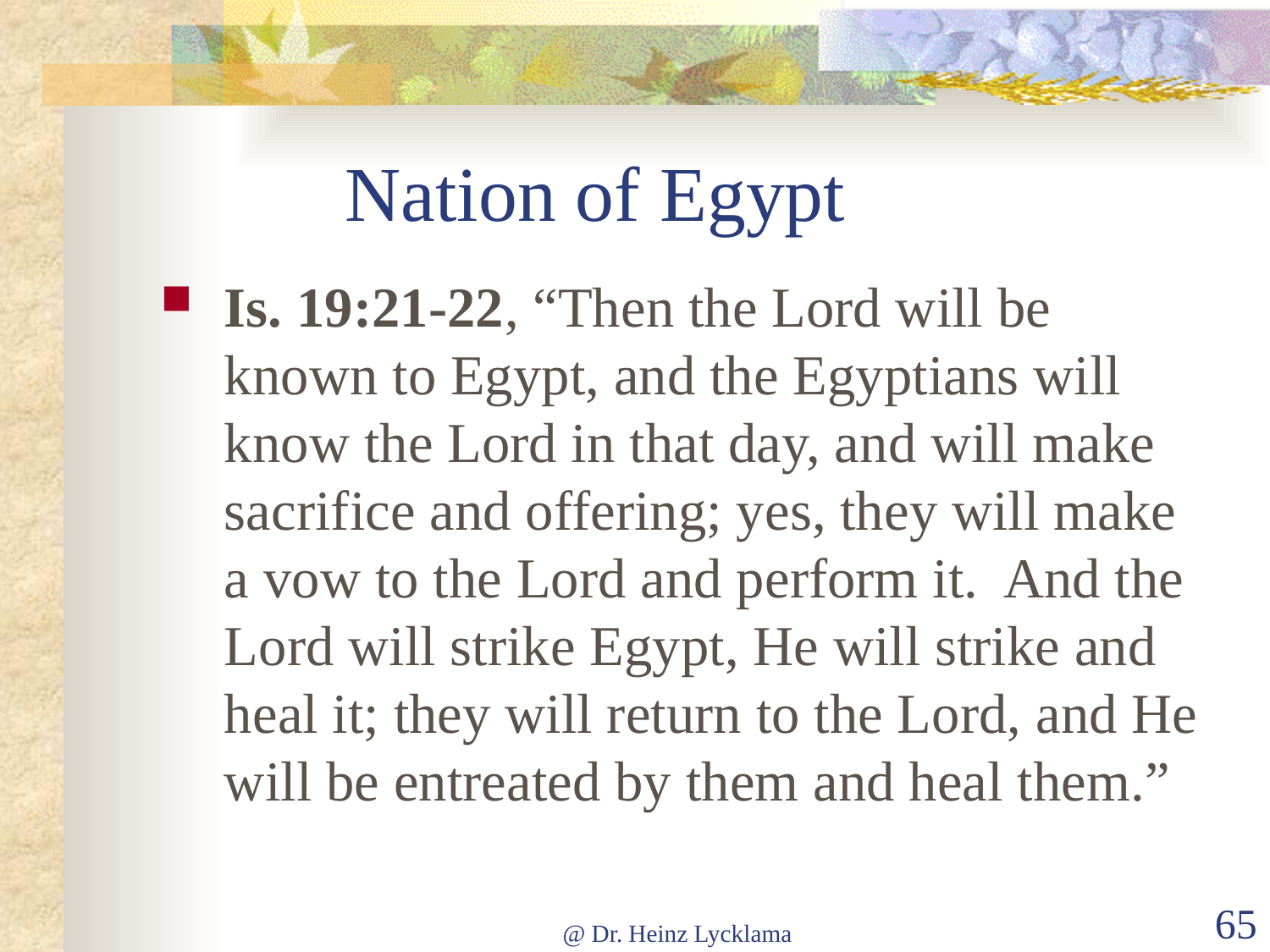

# Nation of Egypt
Is. 19:21-22, “Then the Lord will be known to Egypt, and the Egyptians will know the Lord in that day, and will make sacrifice and offering; yes, they will make a vow to the Lord and perform it.  And the Lord will strike Egypt, He will strike and heal it; they will return to the Lord, and He will be entreated by them and heal them.”
@ Dr. Heinz Lycklama
65